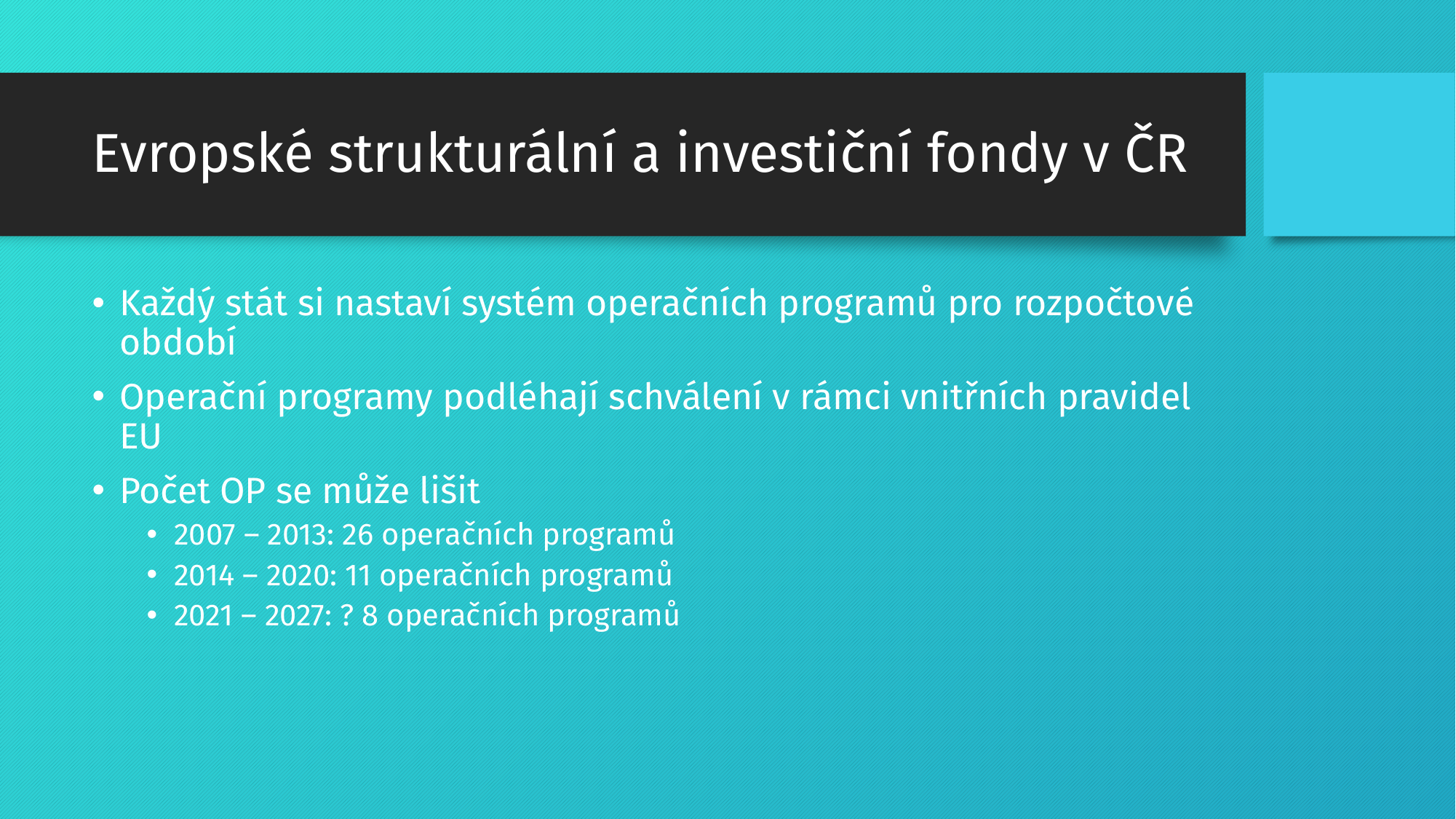

# Evropské strukturální a investiční fondy v ČR
Každý stát si nastaví systém operačních programů pro rozpočtové období
Operační programy podléhají schválení v rámci vnitřních pravidel EU
Počet OP se může lišit
2007 – 2013: 26 operačních programů
2014 – 2020: 11 operačních programů
2021 – 2027: ? 8 operačních programů